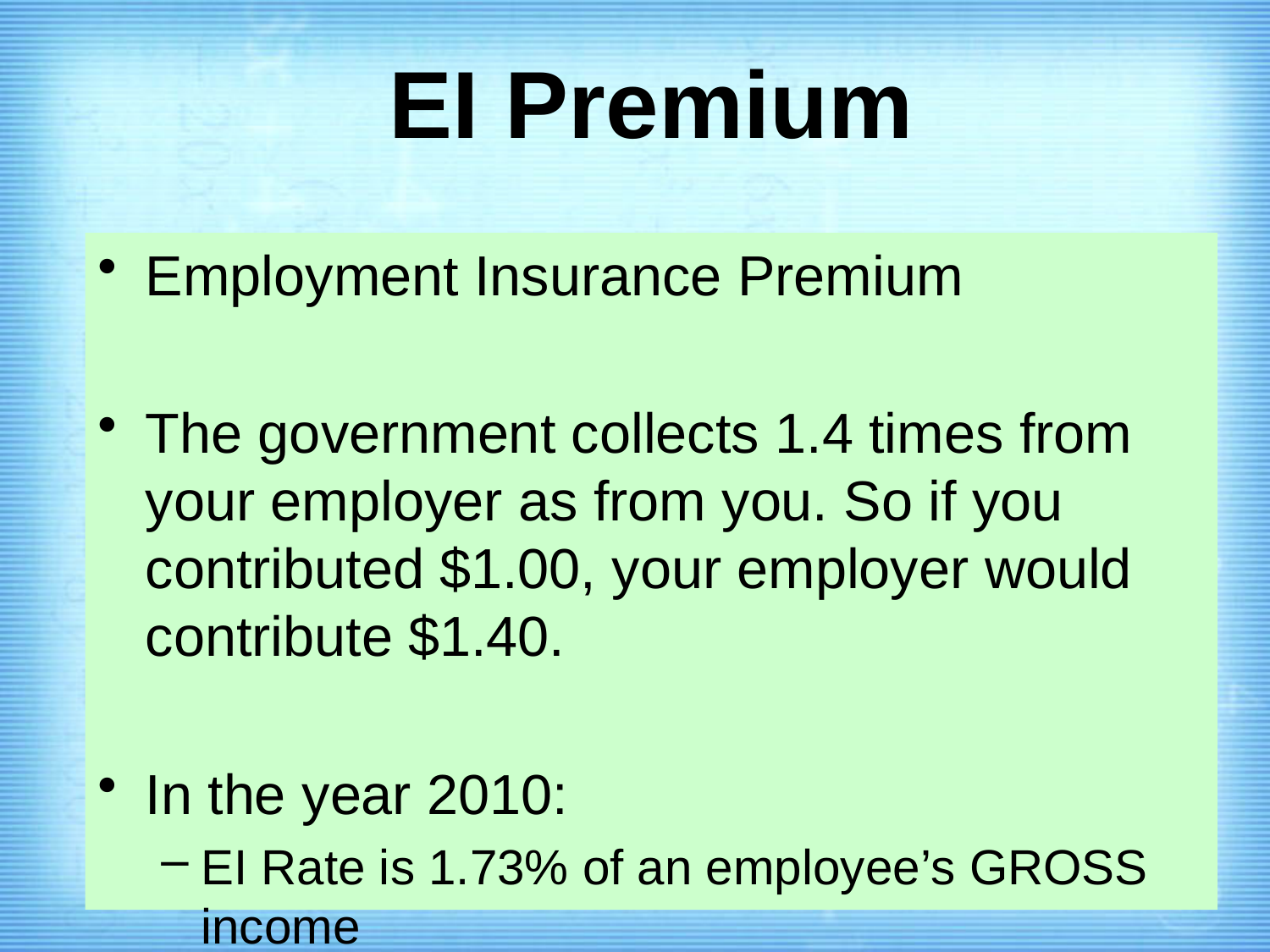

# EI Premium
Employment Insurance Premium

The government collects 1.4 times from your employer as from you. So if you contributed $1.00, your employer would contribute $1.40.

In the year 2010:
EI Rate is 1.73% of an employee’s GROSS income